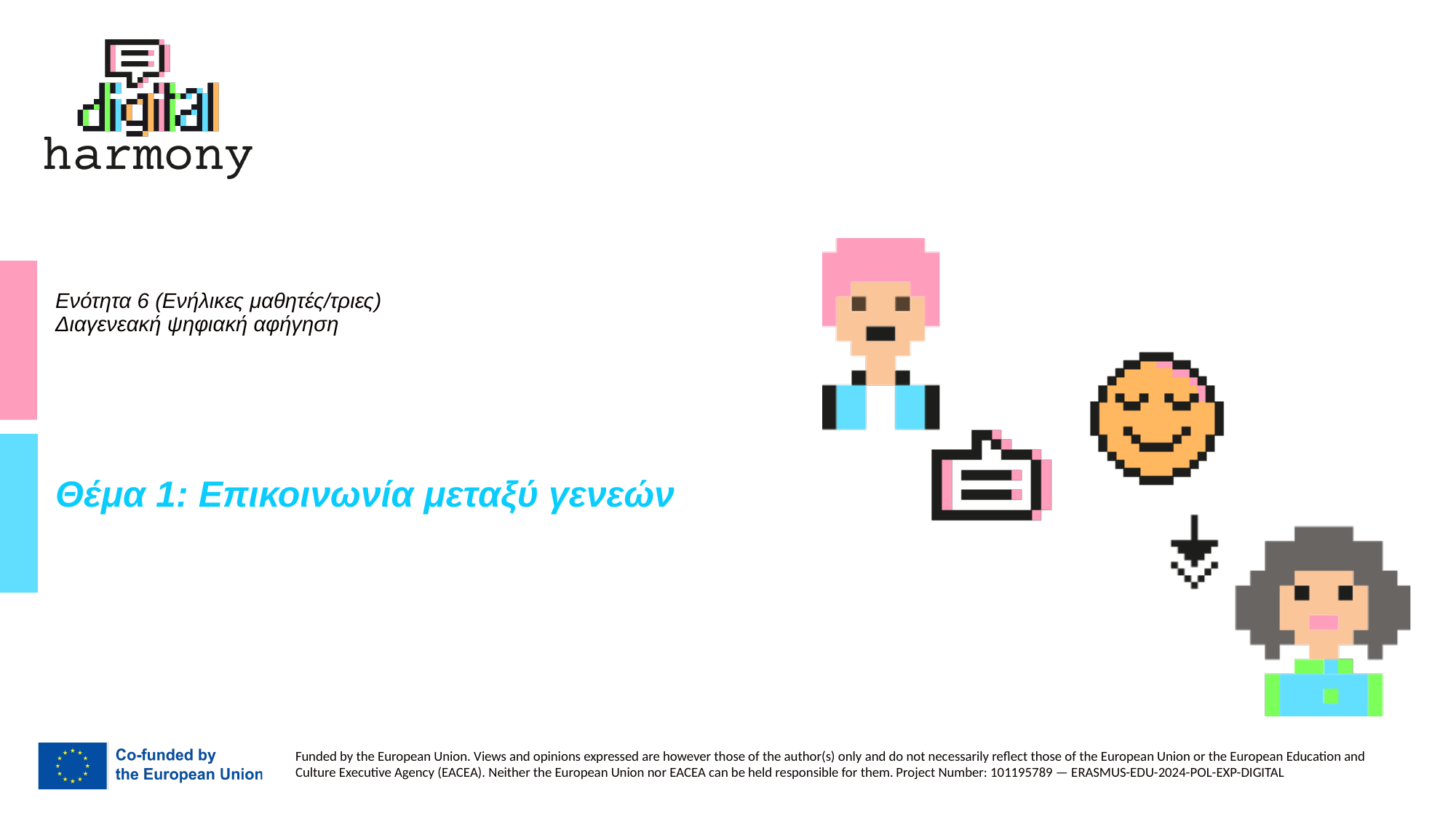

# Ενότητα 6 (Ενήλικες μαθητές/τριες) Διαγενεακή ψηφιακή αφήγηση
Θέμα 1: Επικοινωνία μεταξύ γενεών